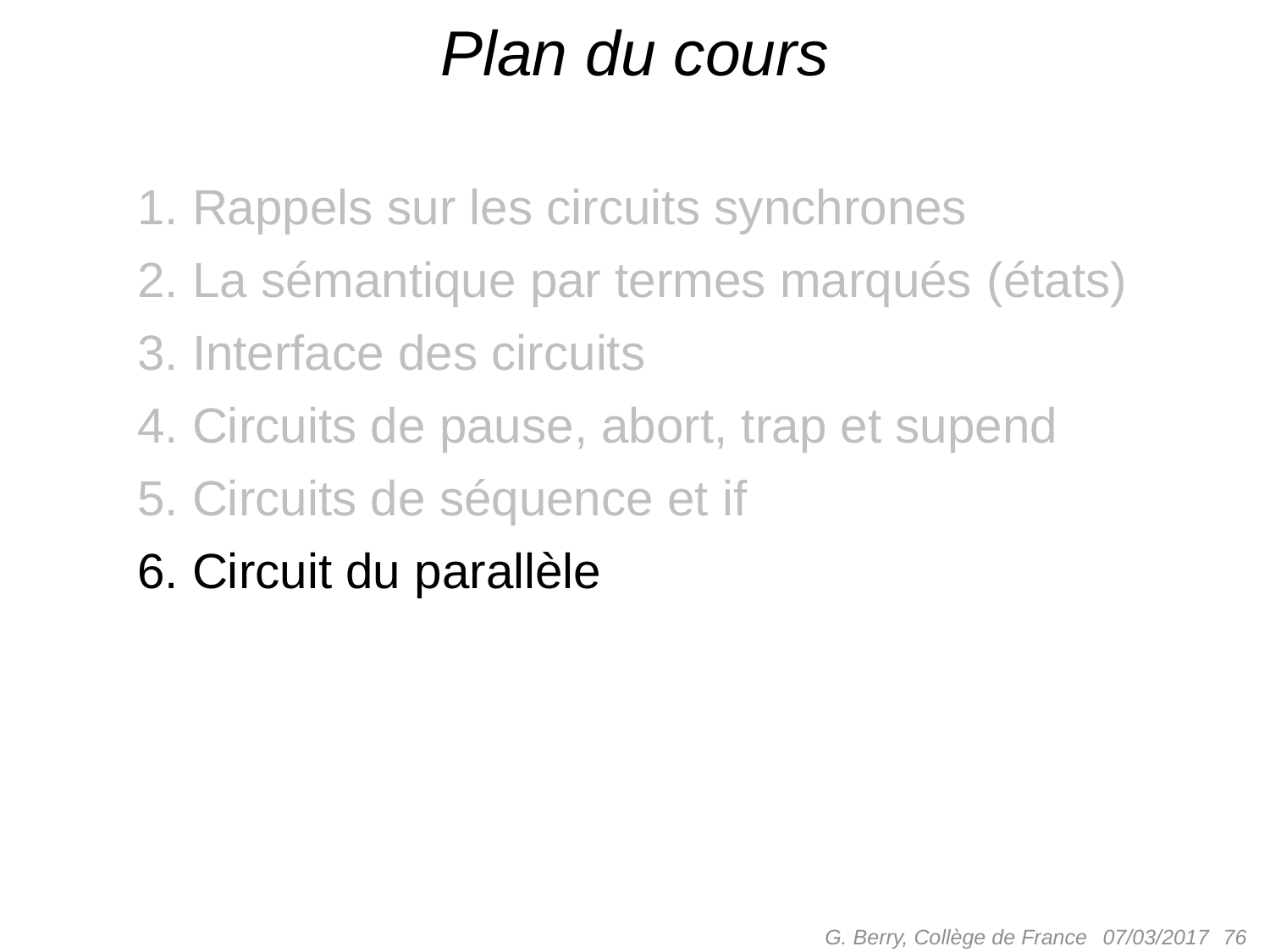

# Plan du cours
 Rappels sur les circuits synchrones
 La sémantique par termes marqués (états)
 Interface des circuits
 Circuits de pause, abort, trap et supend
 Circuits de séquence et if
 Circuit du parallèle
G. Berry, Collège de France
 76
07/03/2017